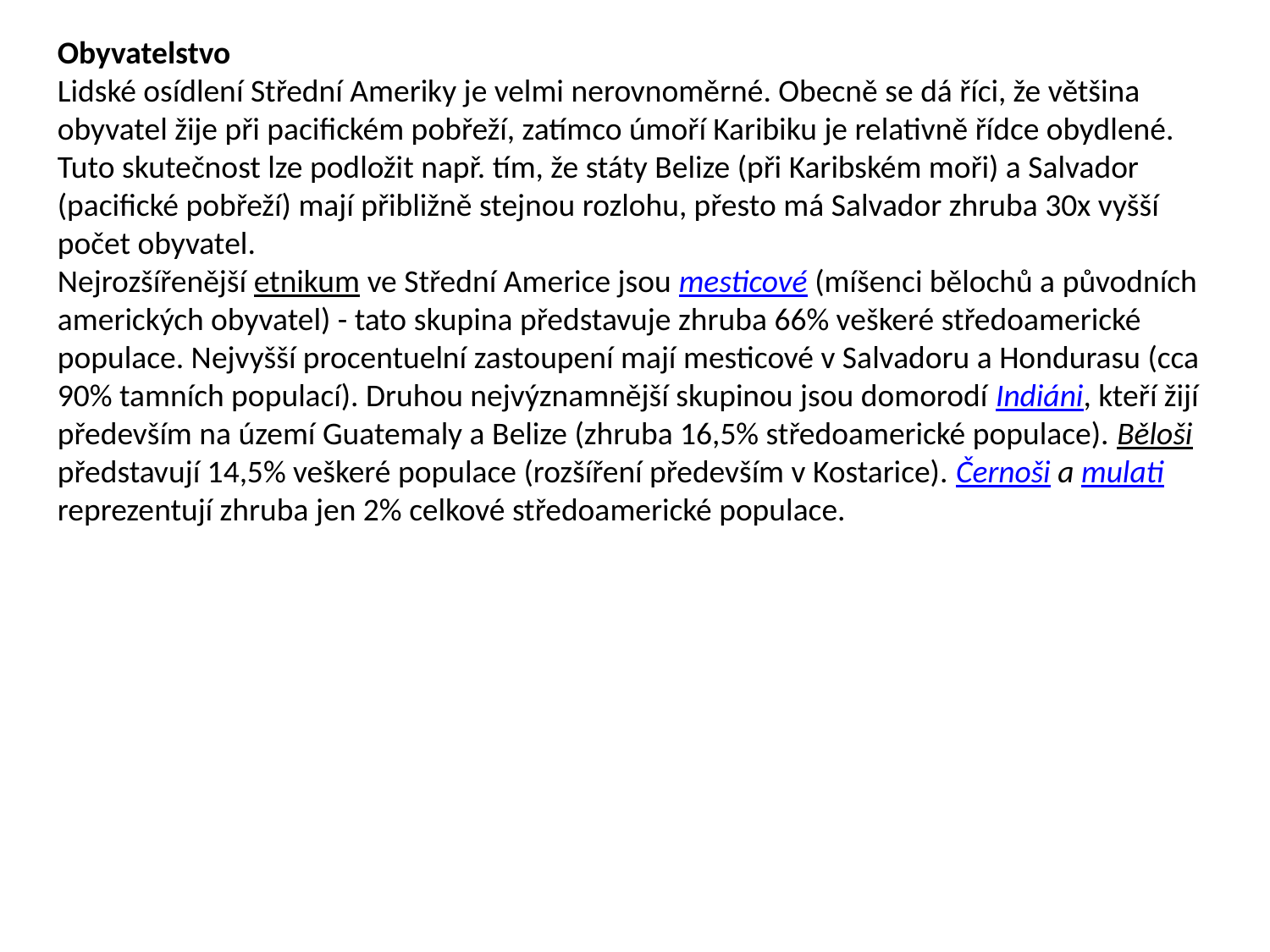

Obyvatelstvo
Lidské osídlení Střední Ameriky je velmi nerovnoměrné. Obecně se dá říci, že většina obyvatel žije při pacifickém pobřeží, zatímco úmoří Karibiku je relativně řídce obydlené. Tuto skutečnost lze podložit např. tím, že státy Belize (při Karibském moři) a Salvador (pacifické pobřeží) mají přibližně stejnou rozlohu, přesto má Salvador zhruba 30x vyšší počet obyvatel.
Nejrozšířenější etnikum ve Střední Americe jsou mesticové (míšenci bělochů a původních amerických obyvatel) - tato skupina představuje zhruba 66% veškeré středoamerické populace. Nejvyšší procentuelní zastoupení mají mesticové v Salvadoru a Hondurasu (cca 90% tamních populací). Druhou nejvýznamnější skupinou jsou domorodí Indiáni, kteří žijí především na území Guatemaly a Belize (zhruba 16,5% středoamerické populace). Běloši představují 14,5% veškeré populace (rozšíření především v Kostarice). Černoši a mulati reprezentují zhruba jen 2% celkové středoamerické populace.